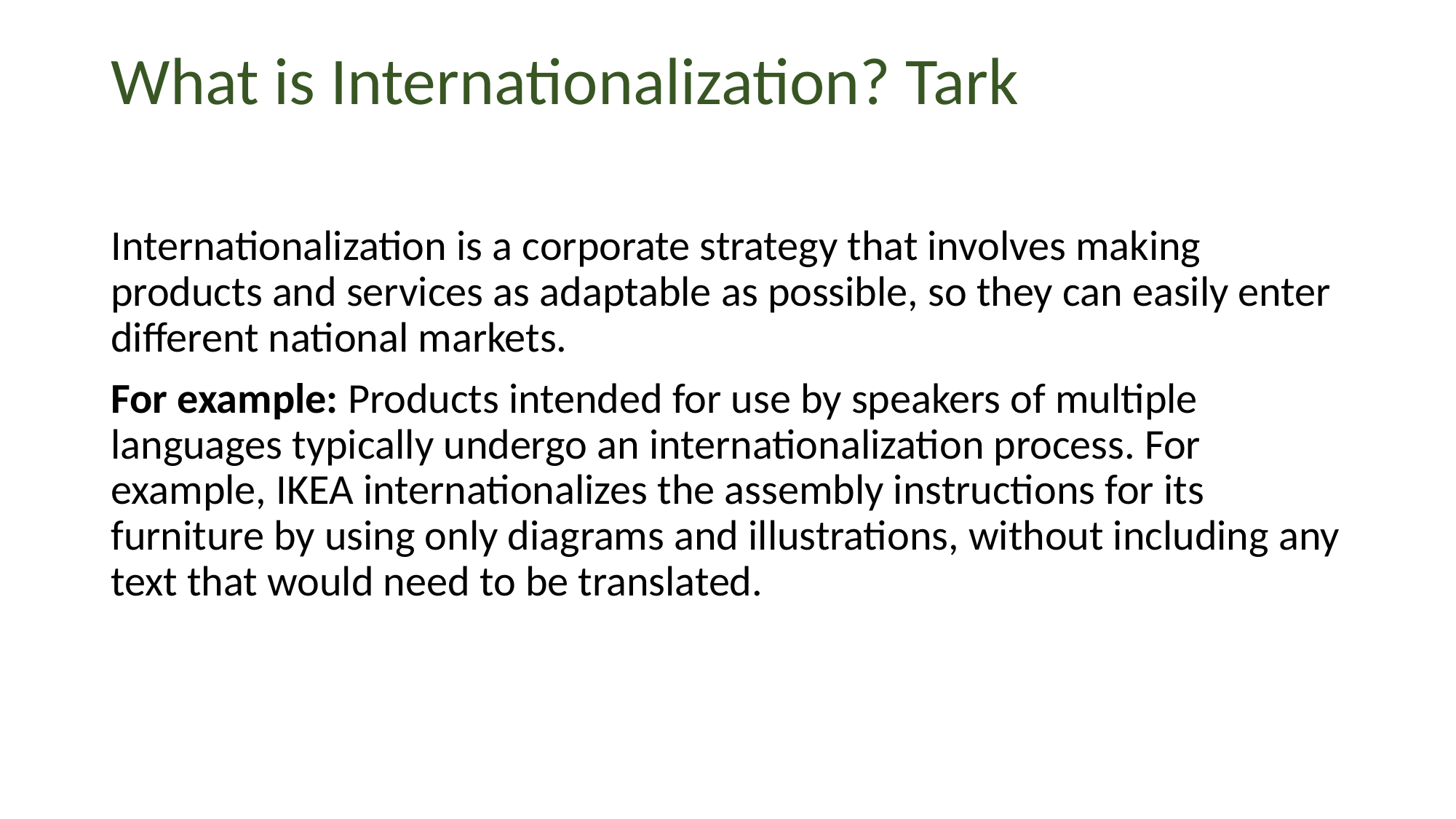

# What is Internationalization? Tark
Internationalization is a corporate strategy that involves making products and services as adaptable as possible, so they can easily enter different national markets.
For example: Products intended for use by speakers of multiple languages typically undergo an internationalization process. For example, IKEA internationalizes the assembly instructions for its furniture by using only diagrams and illustrations, without including any text that would need to be translated.